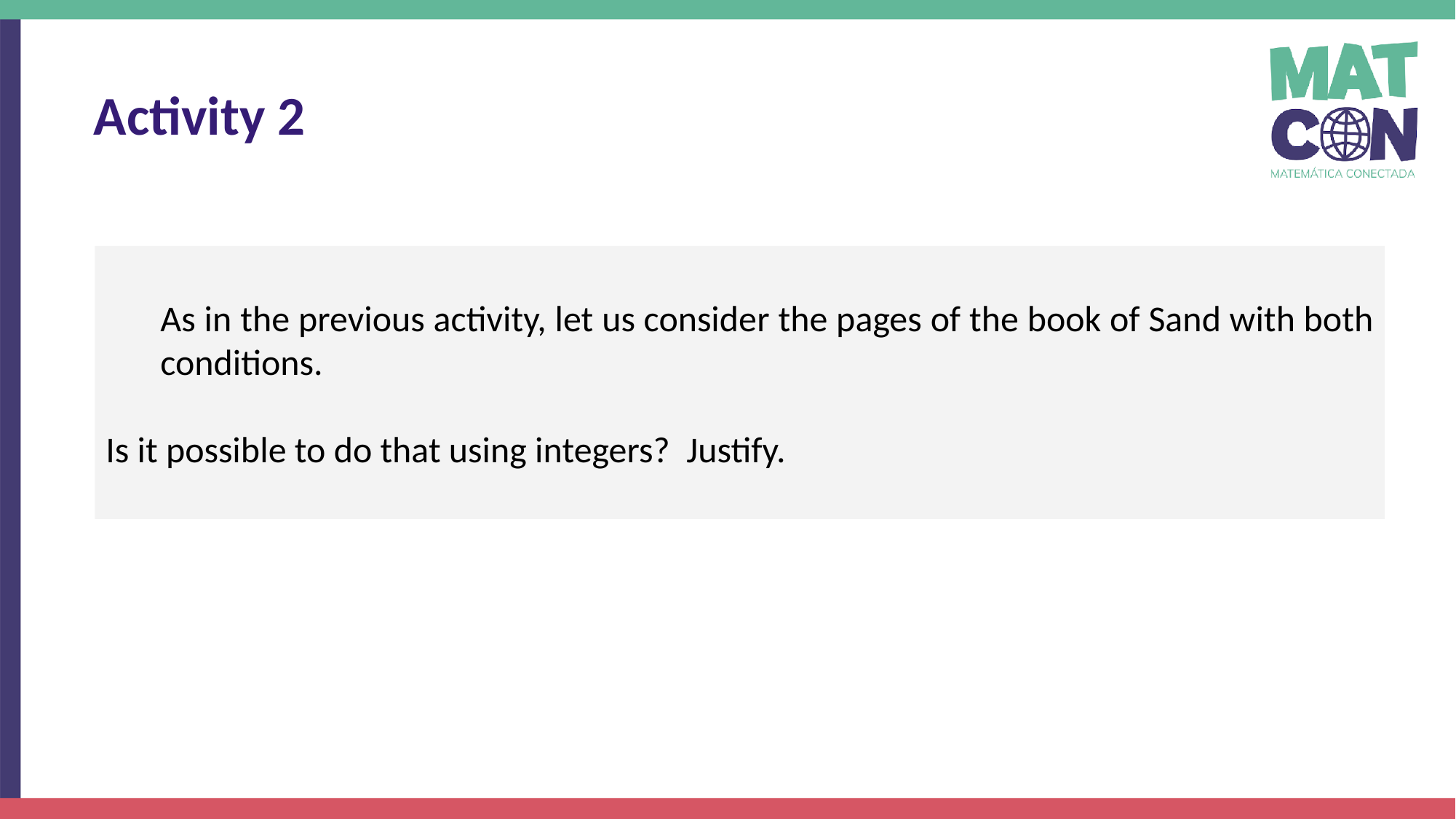

Activity 2

As in the previous activity, let us consider the pages of the book of Sand with both conditions.

Is it possible to do that using integers?  Justify.